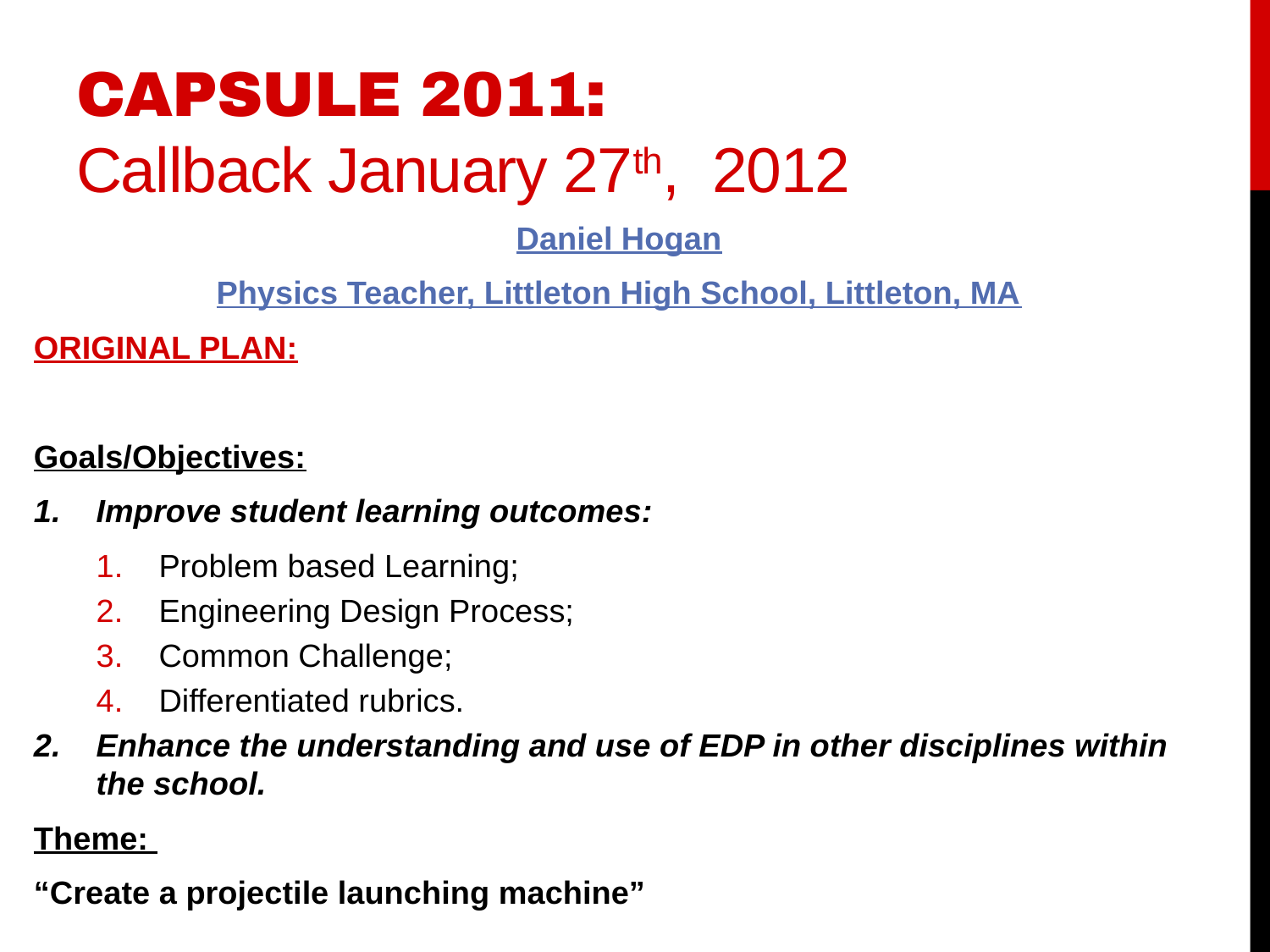

# CAPSULE 2011: Callback January 27th,  2012
Daniel Hogan
Physics Teacher, Littleton High School, Littleton, MA
Original Plan:

Goals/Objectives:
Improve student learning outcomes:
Problem based Learning;
Engineering Design Process;
Common Challenge;
Differentiated rubrics.
Enhance the understanding and use of EDP in other disciplines within the school.
Theme:
“Create a projectile launching machine”